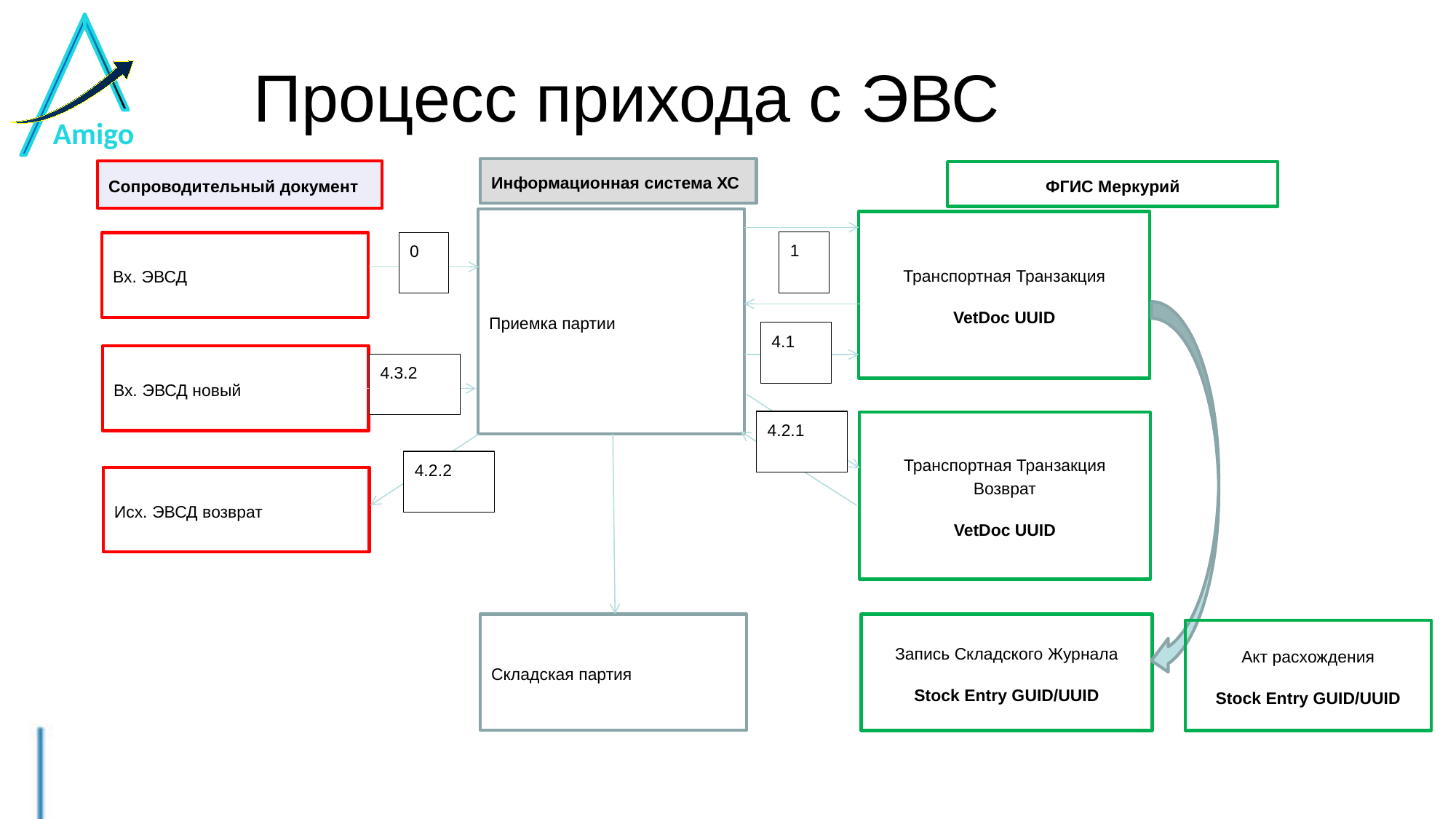

# Процесс прихода с ЭВС

Информационная система ХС
Сопроводительный документ
ФГИС Меркурий
Приемка партии
Транспортная Транзакция
VetDoc UUID
1
0
Вх. ЭВСД

4.1
Вх. ЭВСД новый
4.3.2
4.2.1
Транспортная Транзакция Возврат
VetDoc UUID
4.2.2
Исх. ЭВСД возврат
Складская партия
Запись Складского Журнала
Stock Entry GUID/UUID
Акт расхождения
Stock Entry GUID/UUID